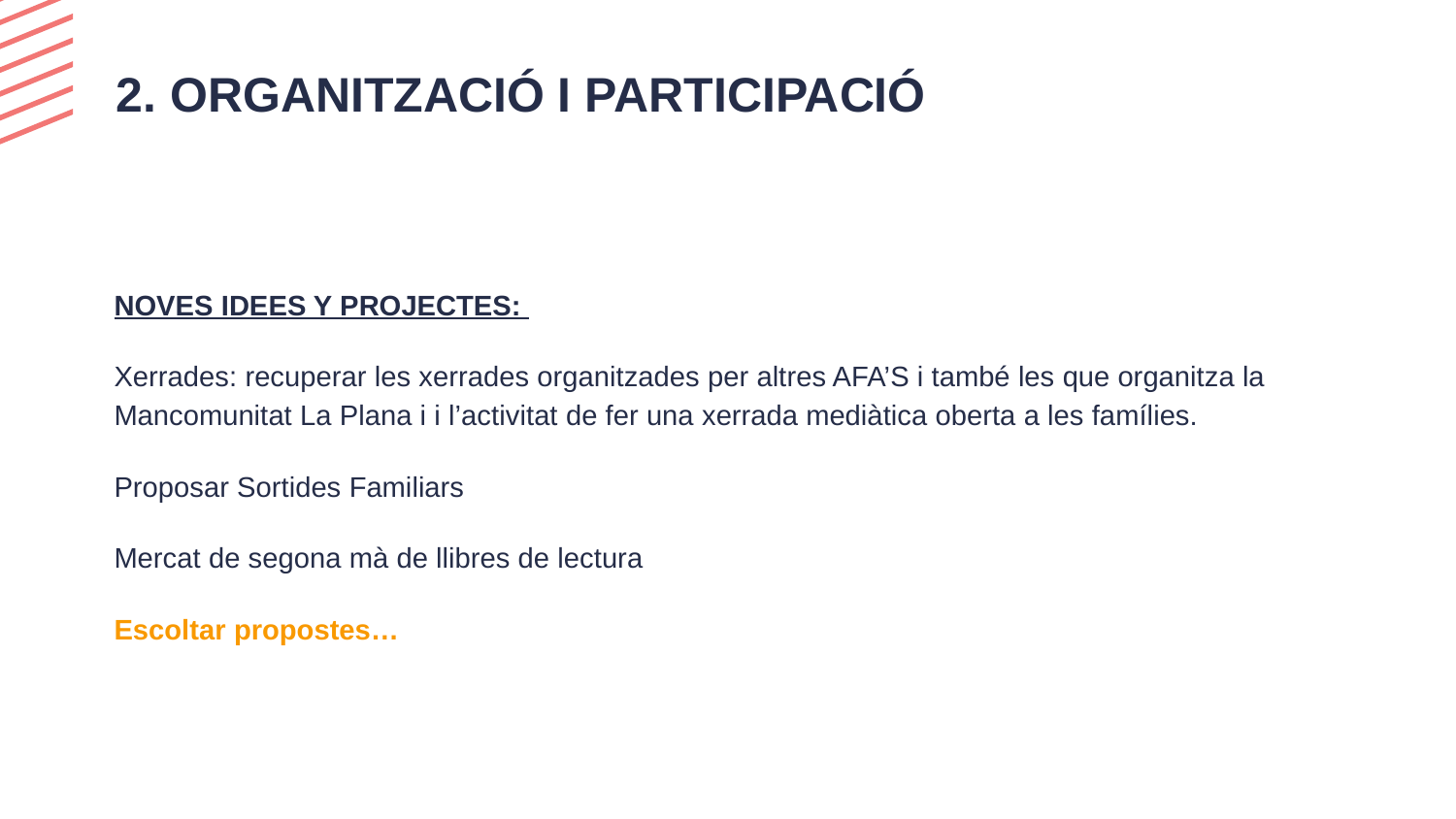

# 2. ORGANITZACIÓ I PARTICIPACIÓ

NOVES IDEES Y PROJECTES:
Xerrades: recuperar les xerrades organitzades per altres AFA’S i també les que organitza la Mancomunitat La Plana i i l’activitat de fer una xerrada mediàtica oberta a les famílies.
Proposar Sortides Familiars
Mercat de segona mà de llibres de lectura
Escoltar propostes…